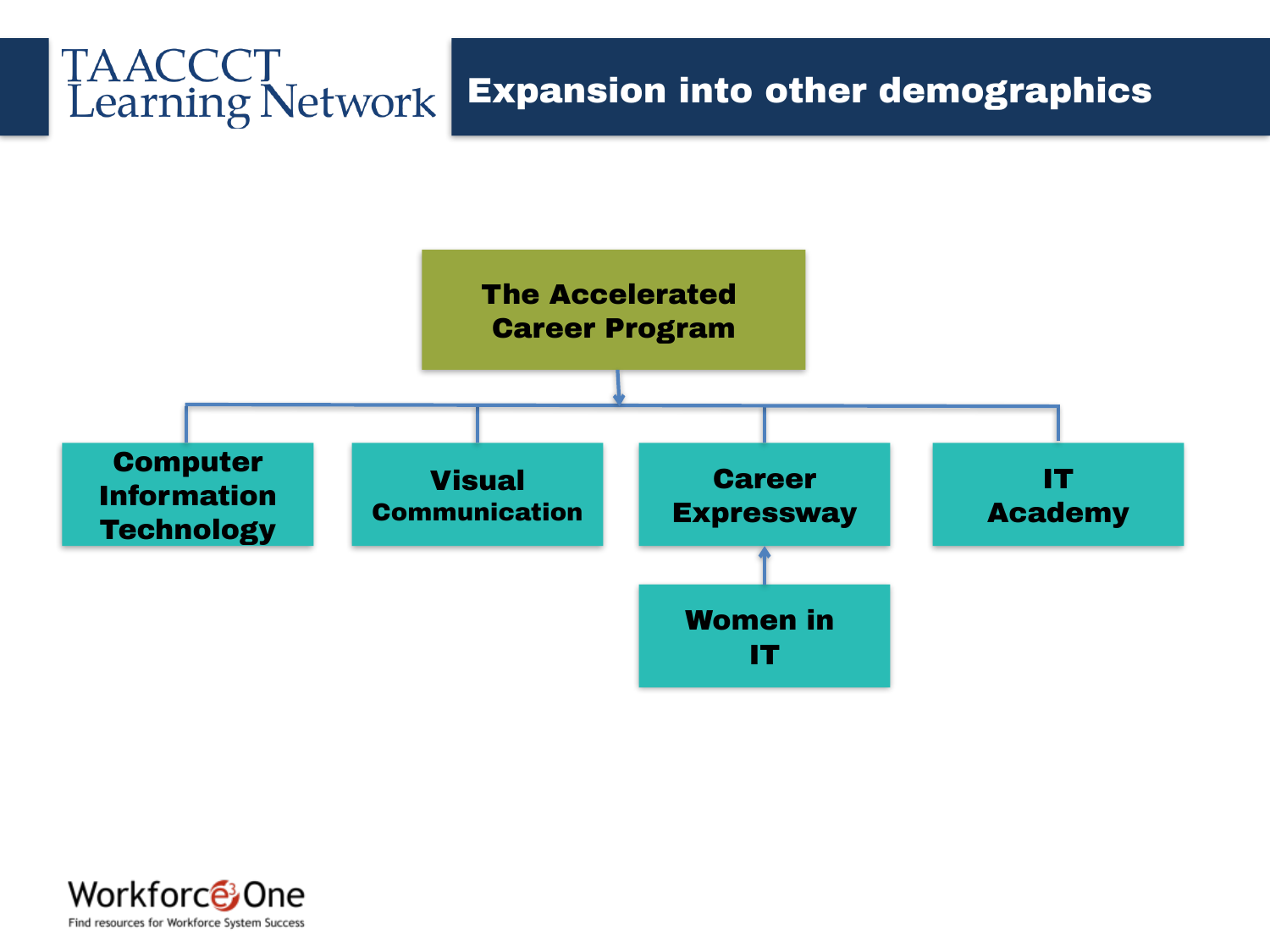

Expansion into other demographics

The Accelerated
Career Program
IT
Academy
Visual Communication
Computer Information Technology
Career Expressway
Women in
IT